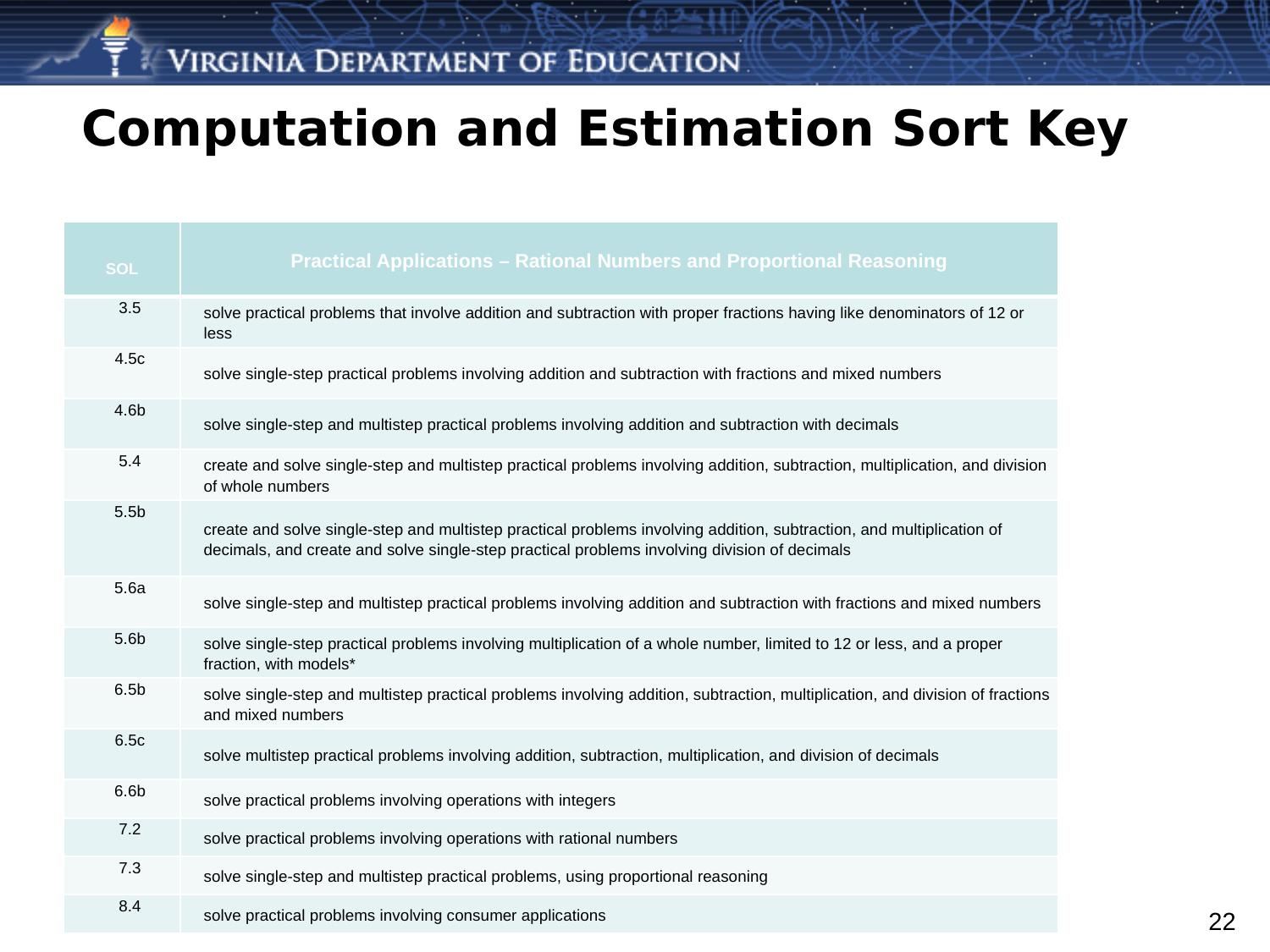

# Computation and Estimation Sort Key
| SOL | Practical Applications – Rational Numbers and Proportional Reasoning |
| --- | --- |
| 3.5 | solve practical problems that involve addition and subtraction with proper fractions having like denominators of 12 or less |
| 4.5c | solve single-step practical problems involving addition and subtraction with fractions and mixed numbers |
| 4.6b | solve single-step and multistep practical problems involving addition and subtraction with decimals |
| 5.4 | create and solve single-step and multistep practical problems involving addition, subtraction, multiplication, and division of whole numbers |
| 5.5b | create and solve single-step and multistep practical problems involving addition, subtraction, and multiplication of decimals, and create and solve single-step practical problems involving division of decimals |
| 5.6a | solve single-step and multistep practical problems involving addition and subtraction with fractions and mixed numbers |
| 5.6b | solve single-step practical problems involving multiplication of a whole number, limited to 12 or less, and a proper fraction, with models\* |
| 6.5b | solve single-step and multistep practical problems involving addition, subtraction, multiplication, and division of fractions and mixed numbers |
| 6.5c | solve multistep practical problems involving addition, subtraction, multiplication, and division of decimals |
| 6.6b | solve practical problems involving operations with integers |
| 7.2 | solve practical problems involving operations with rational numbers |
| 7.3 | solve single-step and multistep practical problems, using proportional reasoning |
| 8.4 | solve practical problems involving consumer applications |
22